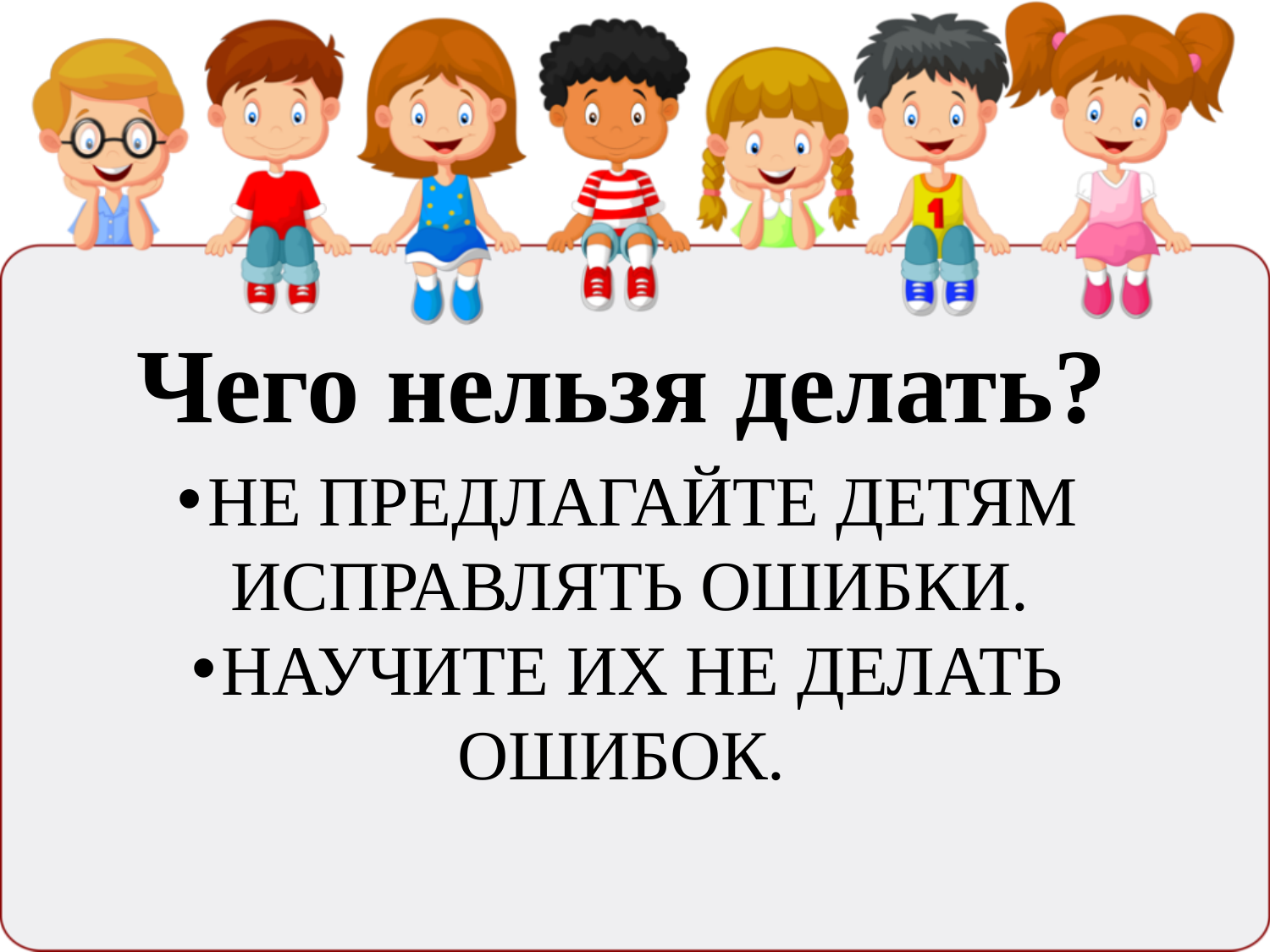

Чего нельзя делать?
НЕ ПРЕДЛАГАЙТЕ ДЕТЯМ ИСПРАВЛЯТЬ ОШИБКИ.
НАУЧИТЕ ИХ НЕ ДЕЛАТЬ ОШИБОК.